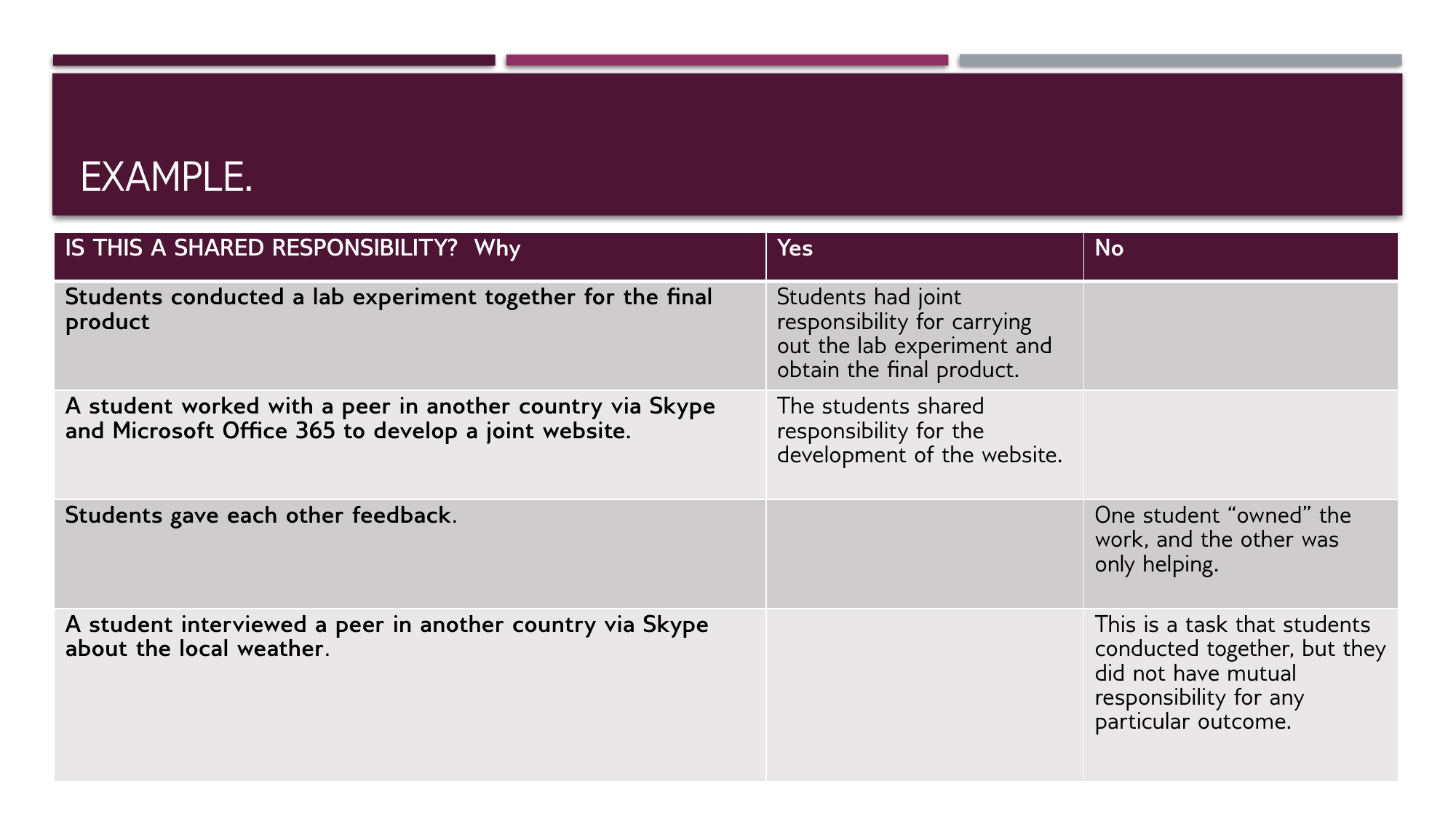

# EXAMPLE.
| IS THIS A SHARED RESPONSIBILITY?  Why | Yes | No |
| --- | --- | --- |
| Students conducted a lab experiment together for the final product | Students had joint responsibility for carrying out the lab experiment and obtain the final product. |  |
| A student worked with a peer in another country via Skype and Microsoft Office 365 to develop a joint website. | The students shared responsibility for the development of the website. |  |
| Students gave each other feedback. |  | One student “owned” the work, and the other was only helping. |
| A student interviewed a peer in another country via Skype about the local weather. |  | This is a task that students conducted together, but they did not have mutual responsibility for any particular outcome. |